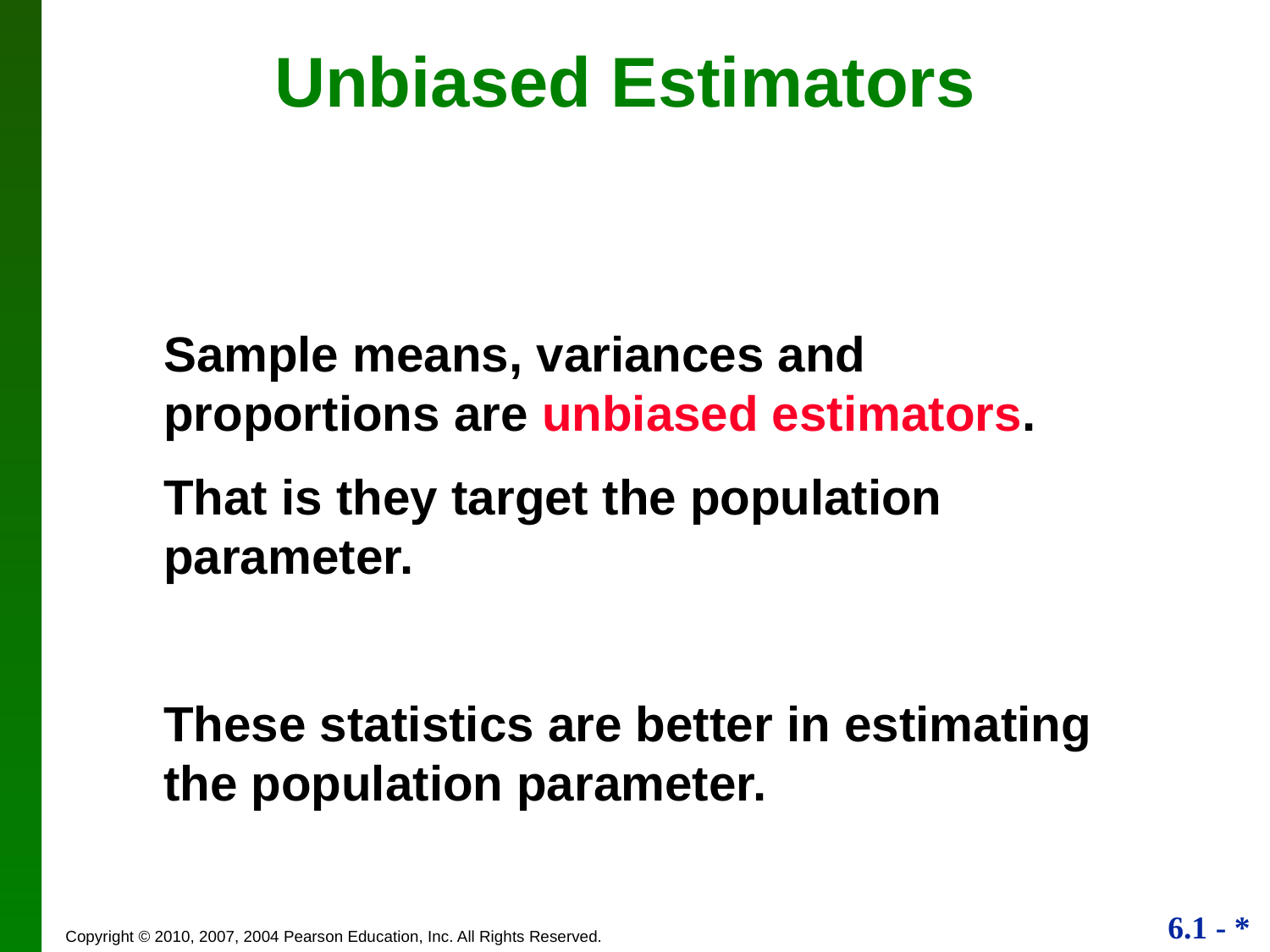

Unbiased Estimators
Sample means, variances and proportions are unbiased estimators.
That is they target the population parameter.

These statistics are better in estimating the population parameter.